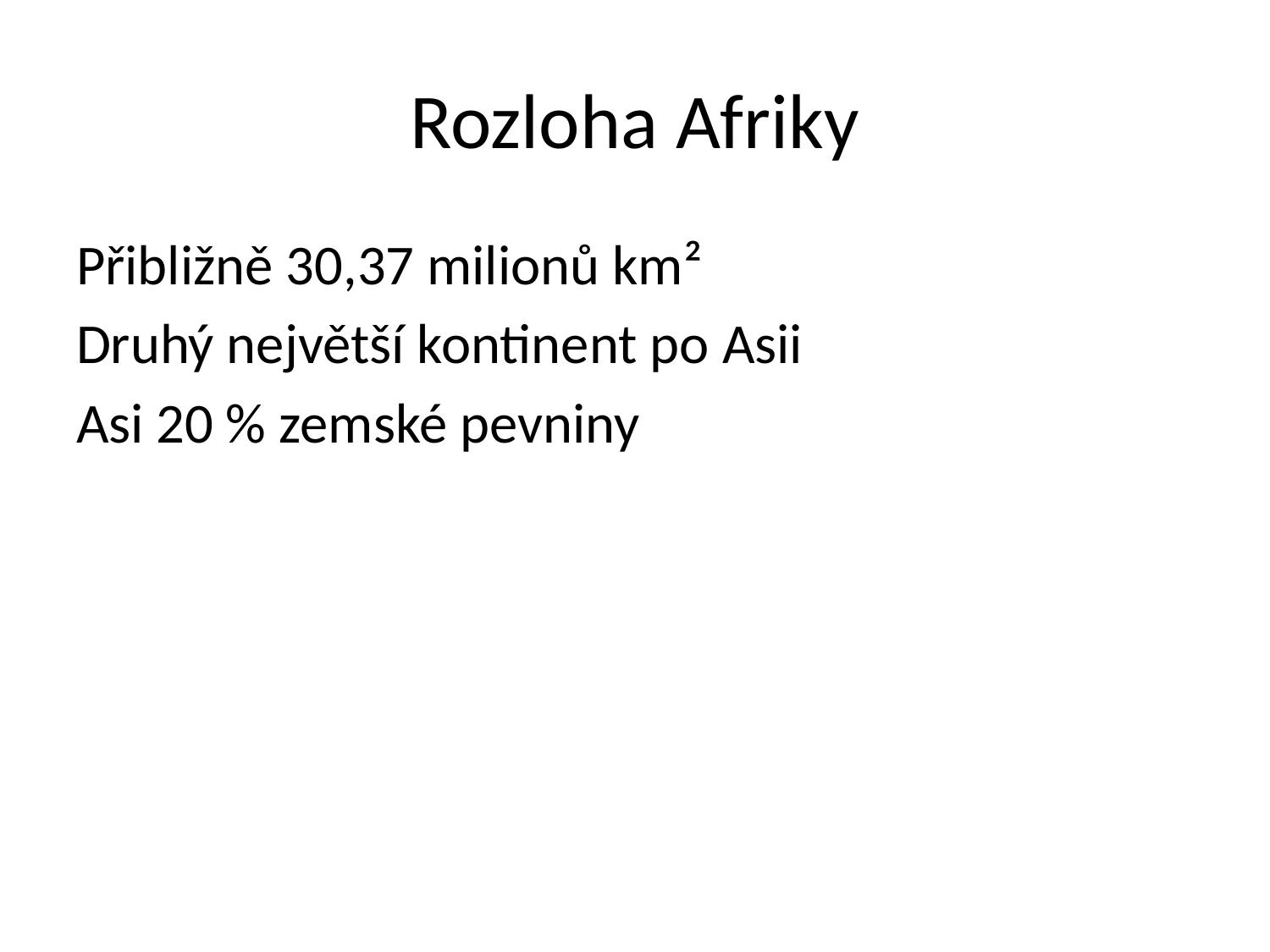

# Rozloha Afriky
Přibližně 30,37 milionů km²
Druhý největší kontinent po Asii
Asi 20 % zemské pevniny